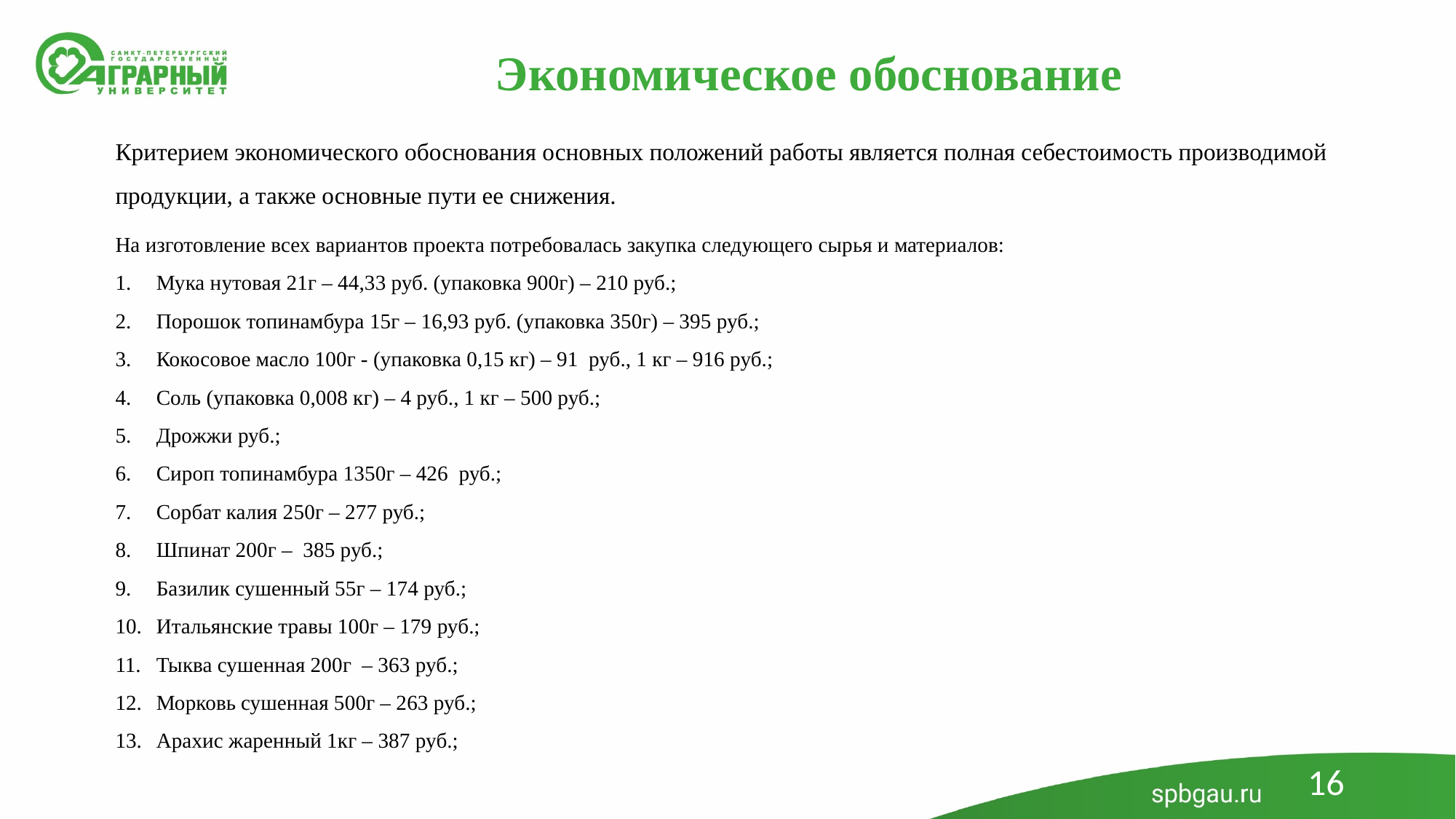

# Экономическое обоснование
Критерием экономического обоснования основных положений работы является полная себестоимость производимой продукции, а также основные пути ее снижения.
На изготовление всех вариантов проекта потребовалась закупка следующего сырья и материалов:
Мука нутовая 21г – 44,33 руб. (упаковка 900г) – 210 руб.;
Порошок топинамбура 15г – 16,93 руб. (упаковка 350г) – 395 руб.;
Кокосовое масло 100г - (упаковка 0,15 кг) – 91  руб., 1 кг – 916 руб.;
Соль (упаковка 0,008 кг) – 4 руб., 1 кг – 500 руб.;
Дрожжи руб.;
Сироп топинамбура 1350г – 426  руб.;
Сорбат калия 250г – 277 руб.;
Шпинат 200г –  385 руб.;
Базилик сушенный 55г – 174 руб.;
Итальянские травы 100г – 179 руб.;
Тыква сушенная 200г  – 363 руб.;
Морковь сушенная 500г – 263 руб.;
Арахис жаренный 1кг – 387 руб.;
16